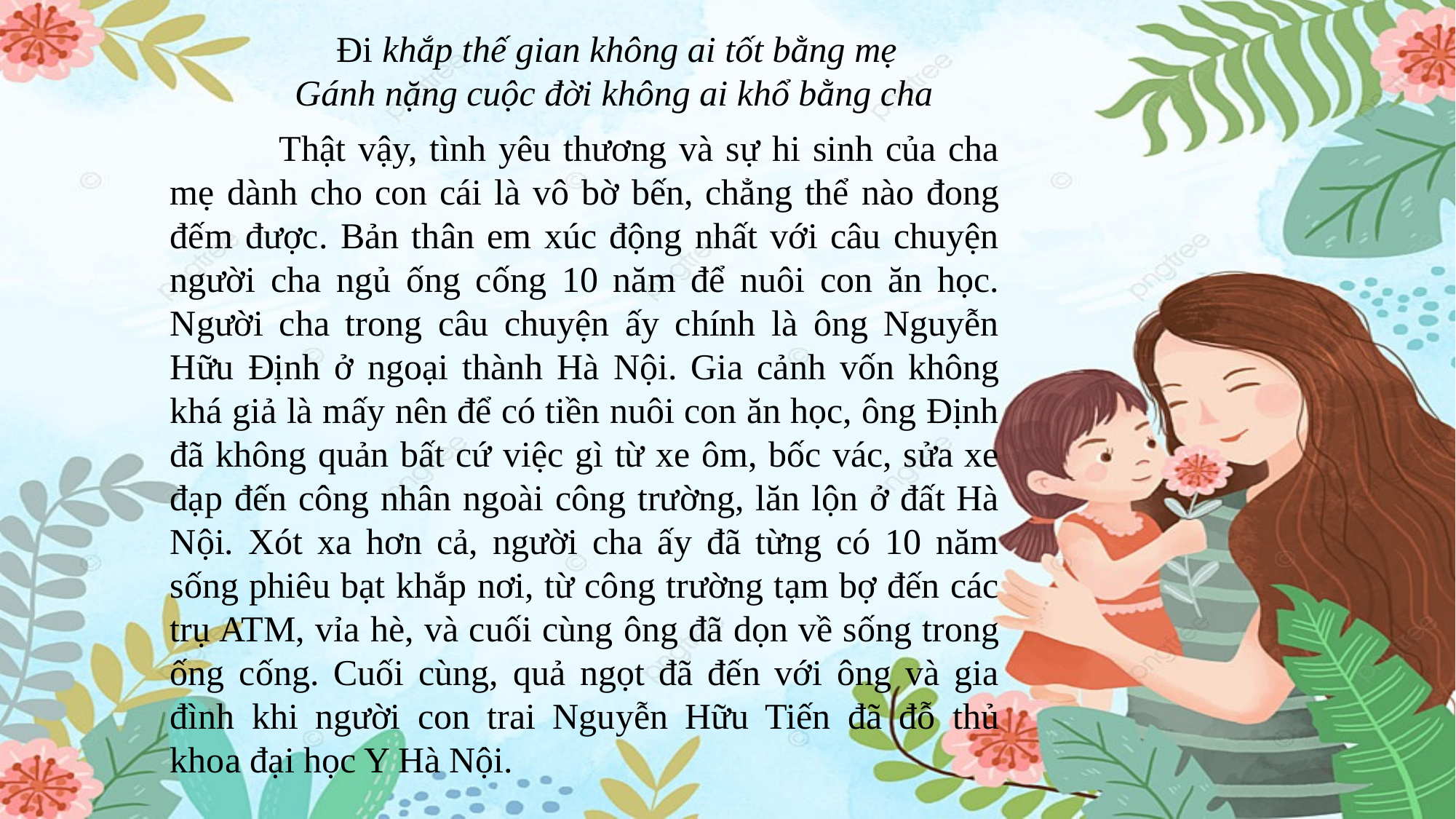

Đi khắp thế gian không ai tốt bằng mẹ
Gánh nặng cuộc đời không ai khổ bằng cha
	Thật vậy, tình yêu thương và sự hi sinh của cha mẹ dành cho con cái là vô bờ bến, chẳng thể nào đong đếm được. Bản thân em xúc động nhất với câu chuyện người cha ngủ ống cống 10 năm để nuôi con ăn học. Người cha trong câu chuyện ấy chính là ông Nguyễn Hữu Định ở ngoại thành Hà Nội. Gia cảnh vốn không khá giả là mấy nên để có tiền nuôi con ăn học, ông Định đã không quản bất cứ việc gì từ xe ôm, bốc vác, sửa xe đạp đến công nhân ngoài công trường, lăn lộn ở đất Hà Nội. Xót xa hơn cả, người cha ấy đã từng có 10 năm sống phiêu bạt khắp nơi, từ công trường tạm bợ đến các trụ ATM, vỉa hè, và cuối cùng ông đã dọn về sống trong ống cống. Cuối cùng, quả ngọt đã đến với ông và gia đình khi người con trai Nguyễn Hữu Tiến đã đỗ thủ khoa đại học Y Hà Nội.